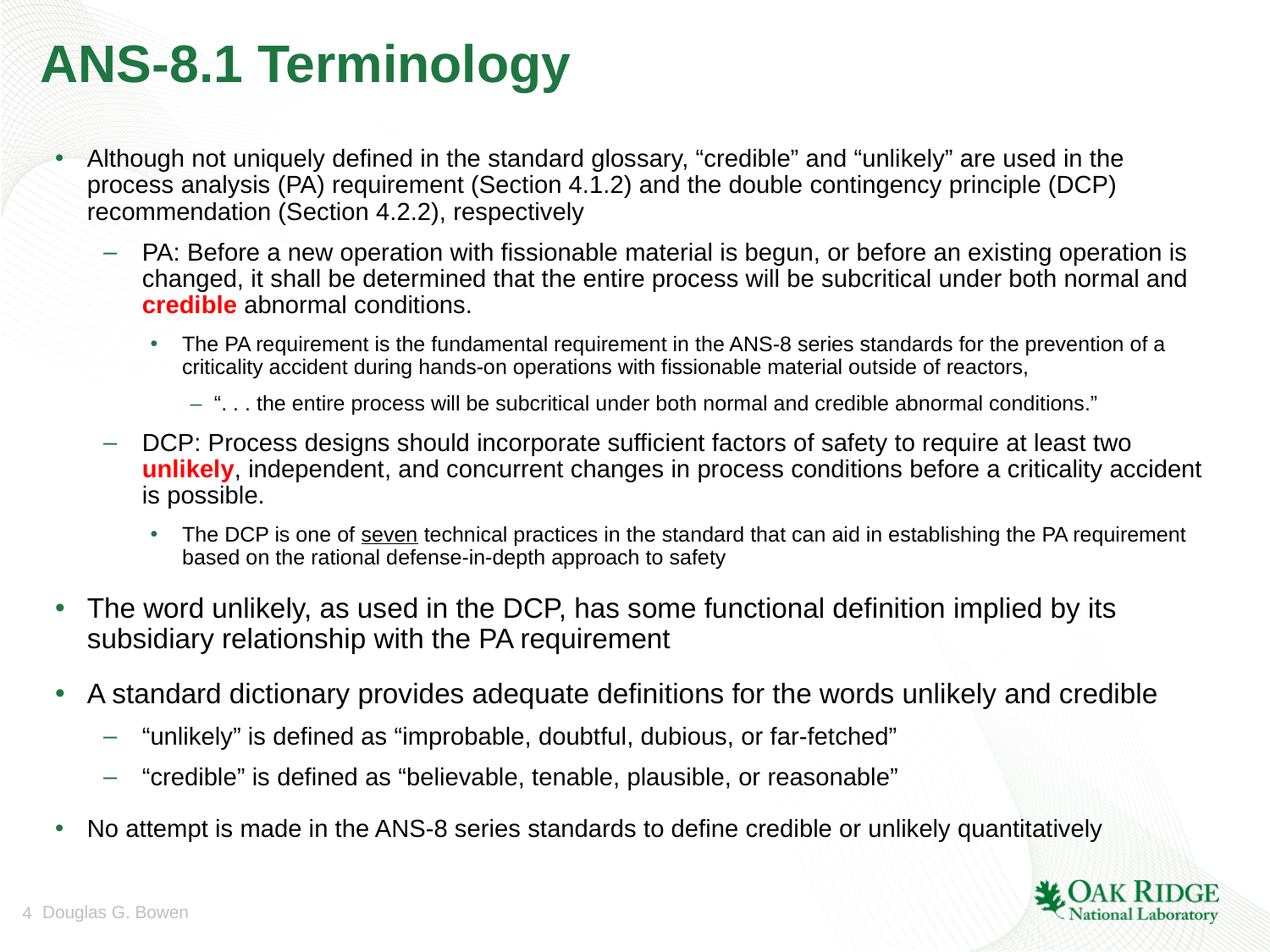

# ANS-8.1 Terminology
Although not uniquely defined in the standard glossary, “credible” and “unlikely” are used in the process analysis (PA) requirement (Section 4.1.2) and the double contingency principle (DCP) recommendation (Section 4.2.2), respectively
PA: Before a new operation with fissionable material is begun, or before an existing operation is changed, it shall be determined that the entire process will be subcritical under both normal and credible abnormal conditions.
The PA requirement is the fundamental requirement in the ANS-8 series standards for the prevention of a criticality accident during hands-on operations with fissionable material outside of reactors,
“. . . the entire process will be subcritical under both normal and credible abnormal conditions.”
DCP: Process designs should incorporate sufficient factors of safety to require at least two unlikely, independent, and concurrent changes in process conditions before a criticality accident is possible.
The DCP is one of seven technical practices in the standard that can aid in establishing the PA requirement based on the rational defense-in-depth approach to safety
The word unlikely, as used in the DCP, has some functional definition implied by its subsidiary relationship with the PA requirement
A standard dictionary provides adequate definitions for the words unlikely and credible
“unlikely” is defined as “improbable, doubtful, dubious, or far-fetched”
“credible” is defined as “believable, tenable, plausible, or reasonable”
No attempt is made in the ANS-8 series standards to define credible or unlikely quantitatively